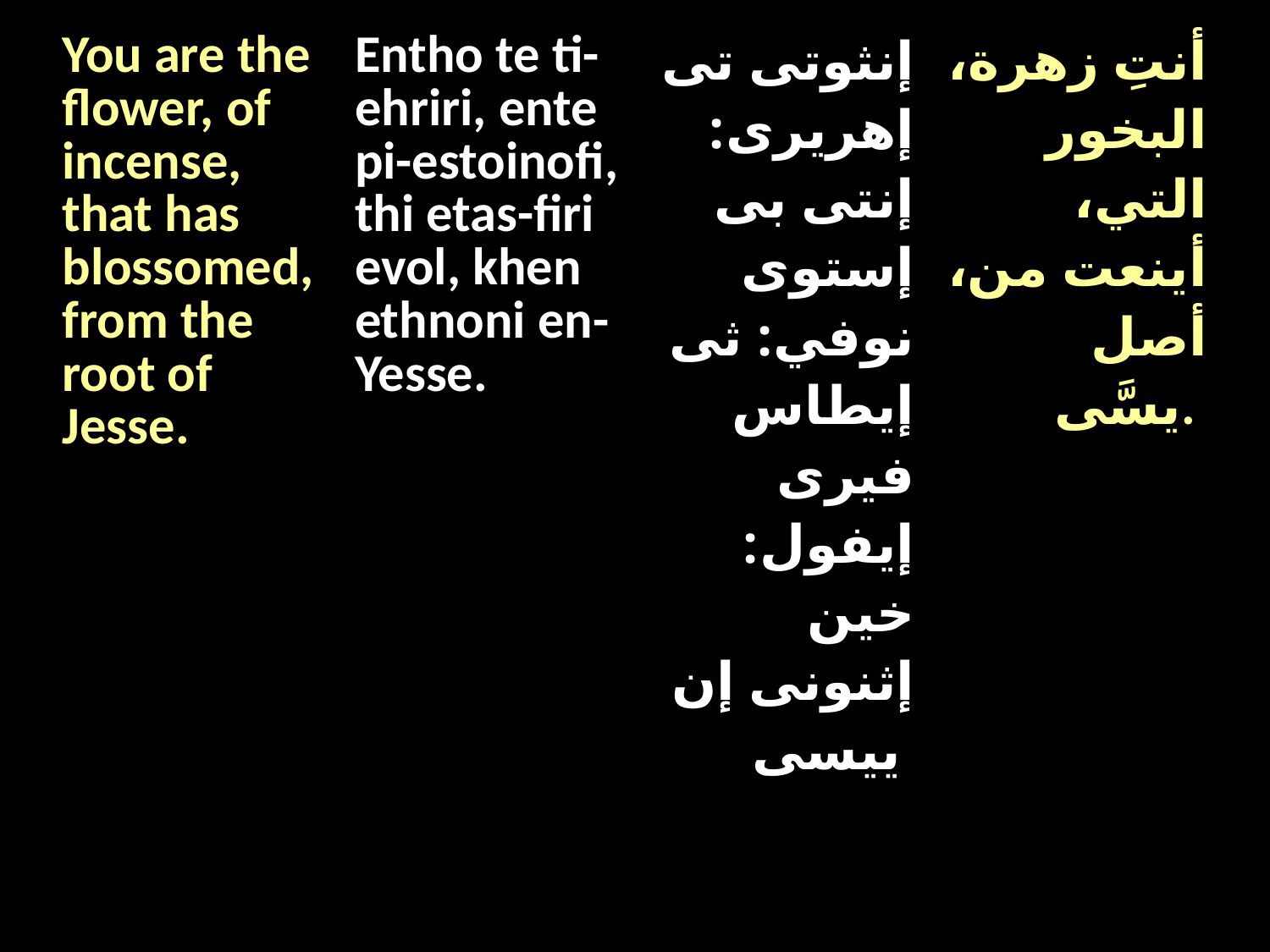

| You are the flower, of incense, that has blossomed, from the root of Jesse. | Entho te ti-ehriri, ente pi-estoinofi, thi etas-firi evol, khen ethnoni en-Yesse. | إنثوتى تى إهريرى: إنتى بى إستوى نوفي: ثى إيطاس فيرى إيفول: خين إثنونى إن ييسى | أنتِ زهرة، البخور التي، أينعت من، أصل يسَّى. |
| --- | --- | --- | --- |